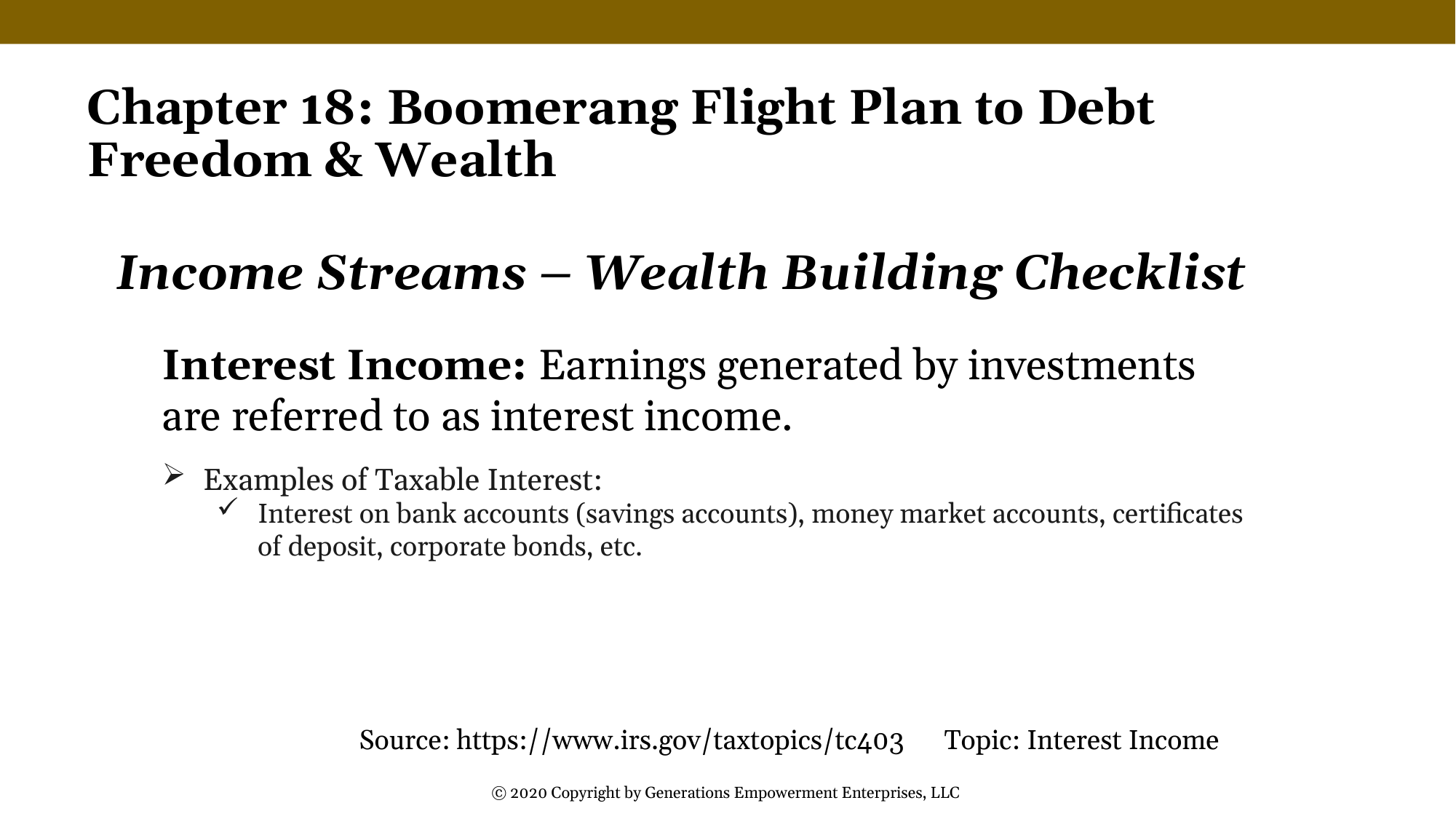

Chapter 18: Boomerang Flight Plan to Debt Freedom & Wealth
Income Streams – Wealth Building Checklist
Interest Income: Earnings generated by investments are referred to as interest income.
Examples of Taxable Interest:
Interest on bank accounts (savings accounts), money market accounts, certificates of deposit, corporate bonds, etc.
Source: https://www.irs.gov/taxtopics/tc403
Topic: Interest Income
© 2020 Copyright by Generations Empowerment Enterprises, LLC